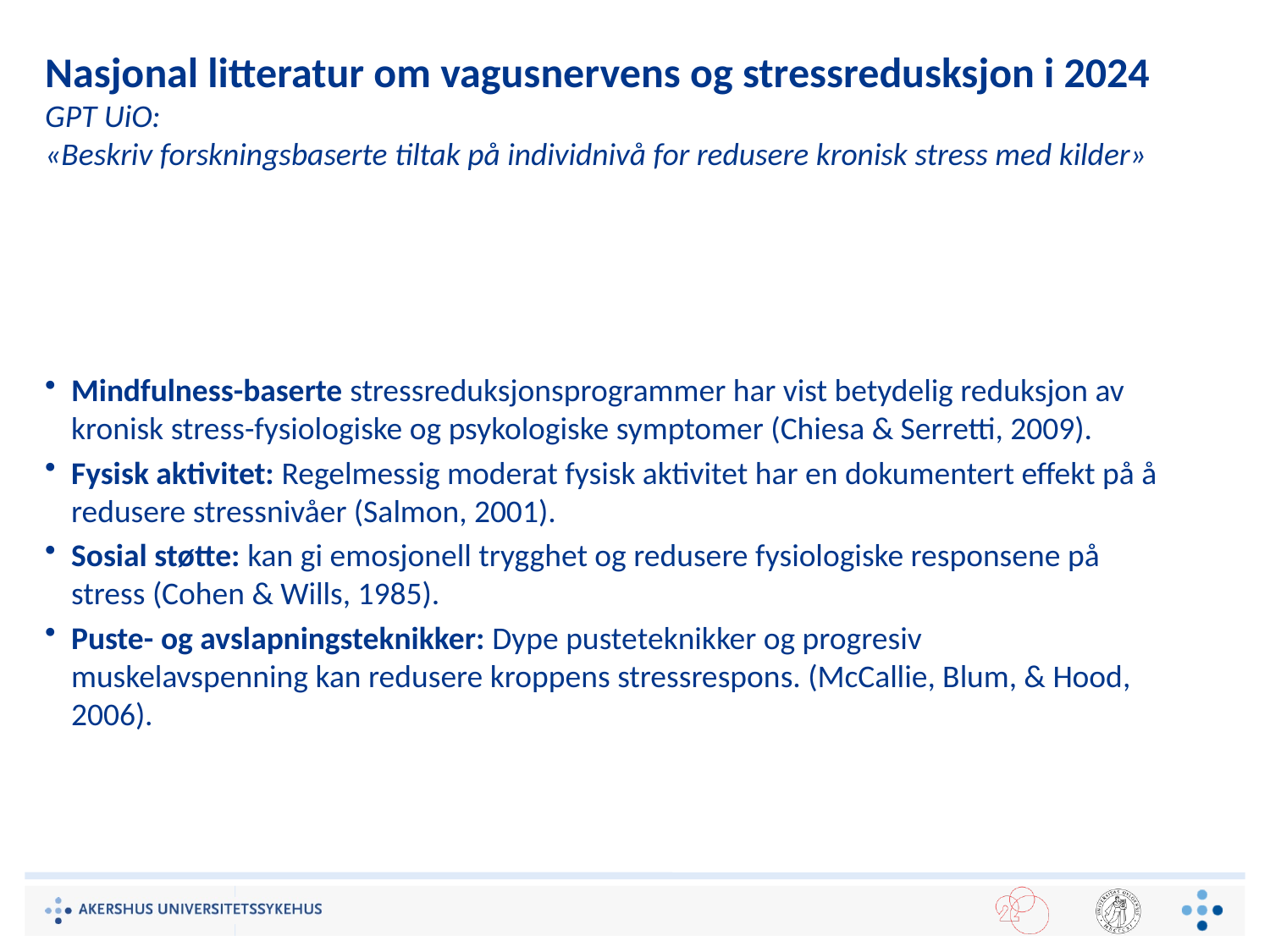

# Nasjonal litteratur om vagusnervens og stressredusksjon i 2024 GPT UiO: «Beskriv forskningsbaserte tiltak på individnivå for redusere kronisk stress med kilder»

Mindfulness-baserte stressreduksjonsprogrammer har vist betydelig reduksjon av kronisk stress-fysiologiske og psykologiske symptomer (Chiesa & Serretti, 2009).
Fysisk aktivitet: Regelmessig moderat fysisk aktivitet har en dokumentert effekt på å redusere stressnivåer (Salmon, 2001).
Sosial støtte: kan gi emosjonell trygghet og redusere fysiologiske responsene på stress (Cohen & Wills, 1985).
Puste- og avslapningsteknikker: Dype pusteteknikker og progresiv muskelavspenning kan redusere kroppens stressrespons. (McCallie, Blum, & Hood, 2006).